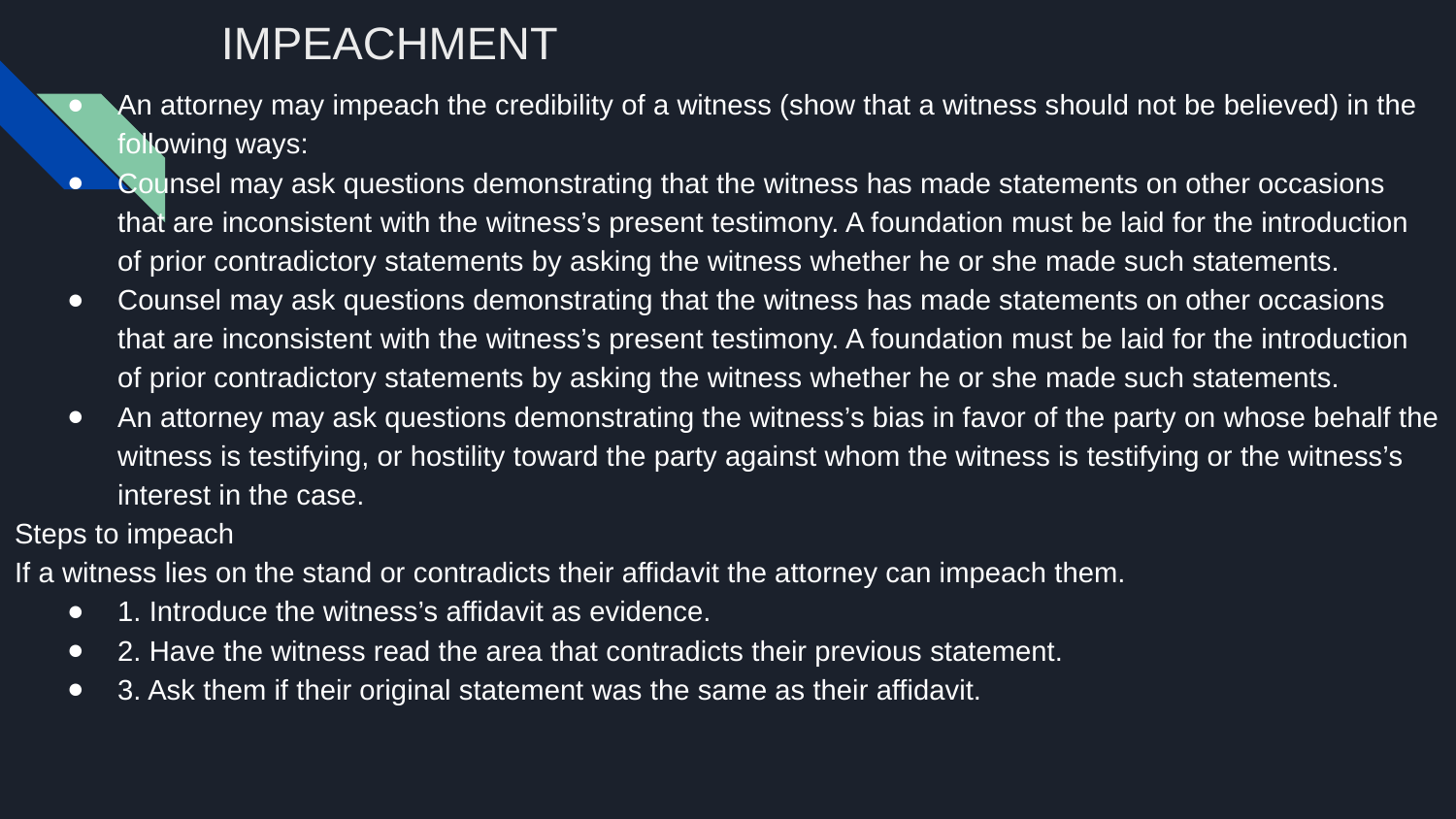

# IMPEACHMENT
An attorney may impeach the credibility of a witness (show that a witness should not be believed) in the following ways: ​
Counsel may ask questions demonstrating that the witness has made statements on other occasions that are inconsistent with the witness’s present testimony. A foundation must be laid for the introduction of prior contradictory statements by asking the witness whether he or she made such statements.  ​
Counsel may ask questions demonstrating that the witness has made statements on other occasions that are inconsistent with the witness’s present testimony. A foundation must be laid for the introduction of prior contradictory statements by asking the witness whether he or she made such statements. ​
An attorney may ask questions demonstrating the witness’s bias in favor of the party on whose behalf the witness is testifying, or hostility toward the party against whom the witness is testifying or the witness’s interest in the case. ​
Steps to impeach​
If a witness lies on the stand or contradicts their affidavit the attorney can impeach them. ​
1. Introduce the witness’s affidavit as evidence. ​
2. Have the witness read the area that contradicts their previous statement. ​
3. Ask them if their original statement was the same as their affidavit.​